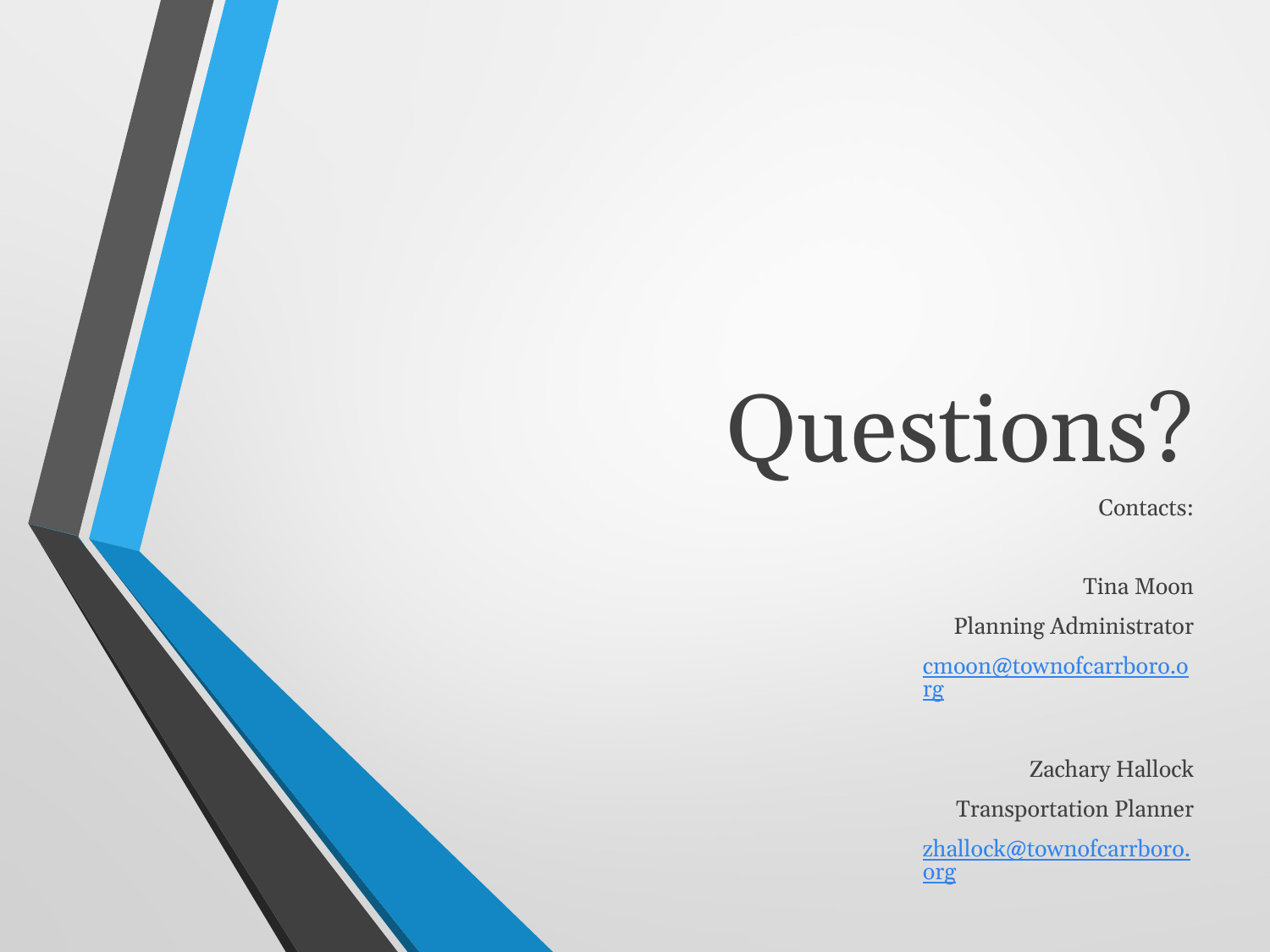

# Questions?
Contacts:

Tina Moon
Planning Administrator
cmoon@townofcarrboro.org

Zachary Hallock
Transportation Planner
zhallock@townofcarrboro.org